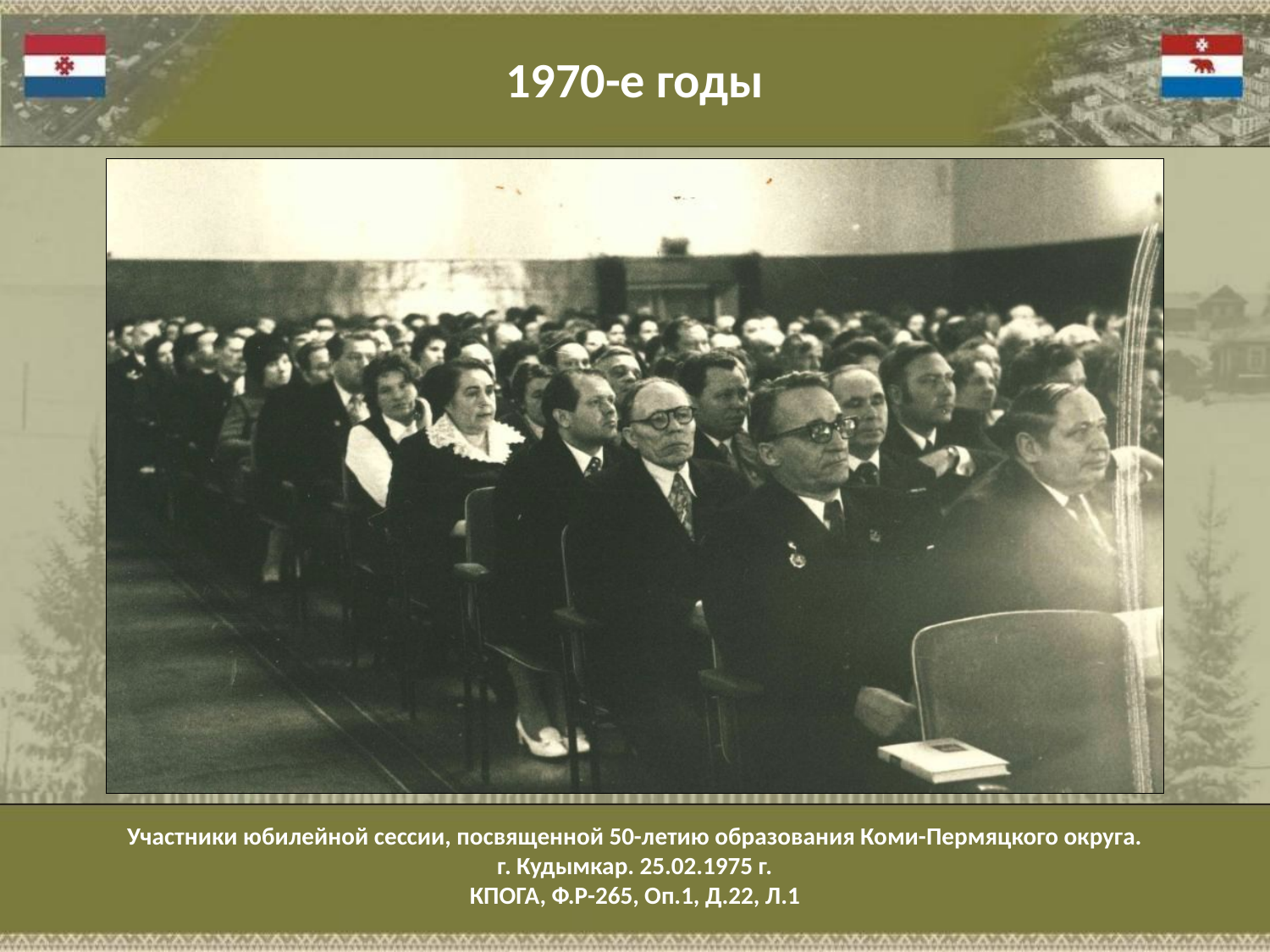

1970-е годы

Участники юбилейной сессии, посвященной 50-летию образования Коми-Пермяцкого округа.
г. Кудымкар. 25.02.1975 г.
КПОГА, Ф.Р-265, Оп.1, Д.22, Л.1